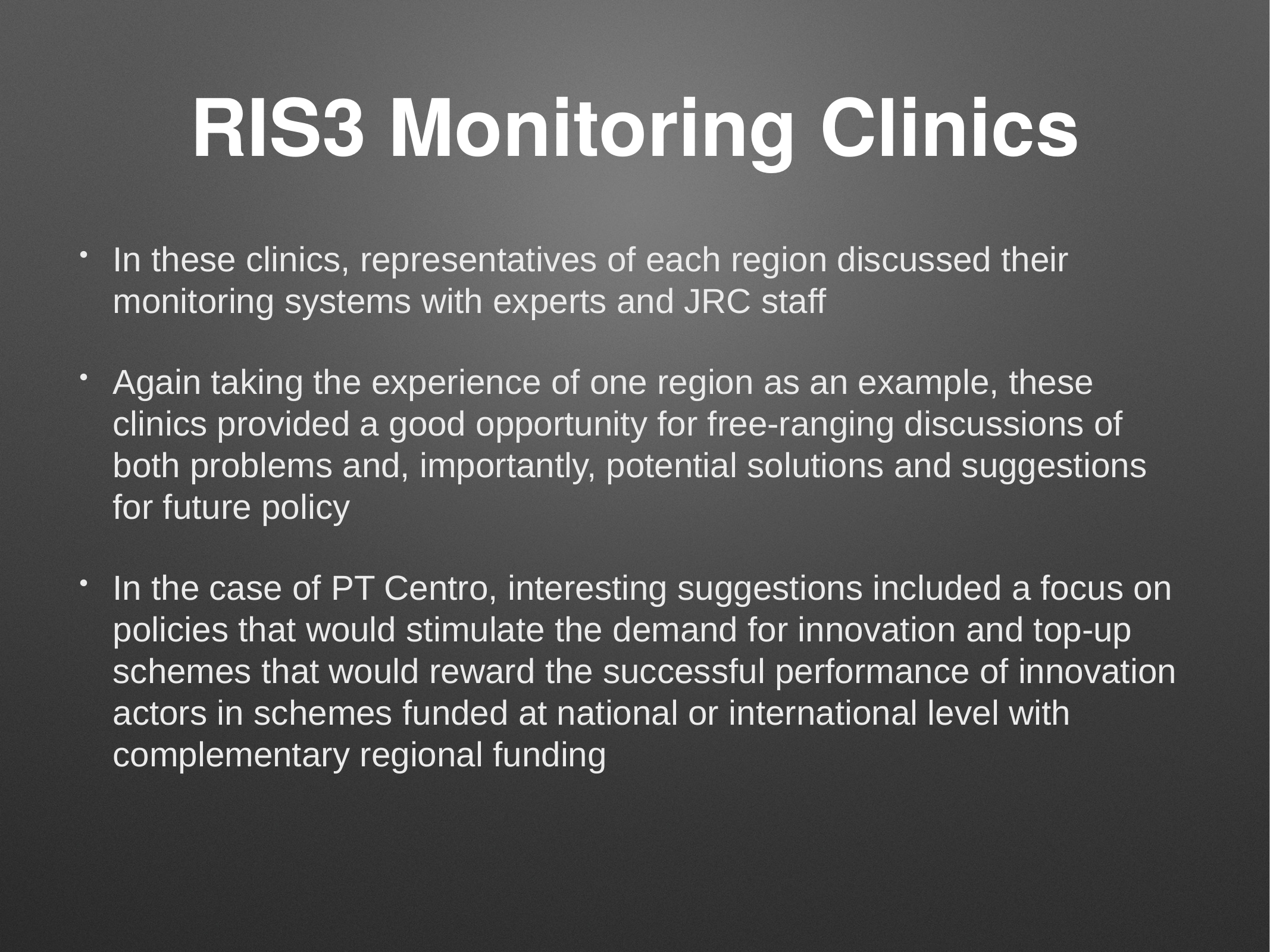

# RIS3 Monitoring Clinics
In these clinics, representatives of each region discussed their monitoring systems with experts and JRC staff
Again taking the experience of one region as an example, these clinics provided a good opportunity for free-ranging discussions of both problems and, importantly, potential solutions and suggestions for future policy
In the case of PT Centro, interesting suggestions included a focus on policies that would stimulate the demand for innovation and top-up schemes that would reward the successful performance of innovation actors in schemes funded at national or international level with complementary regional funding